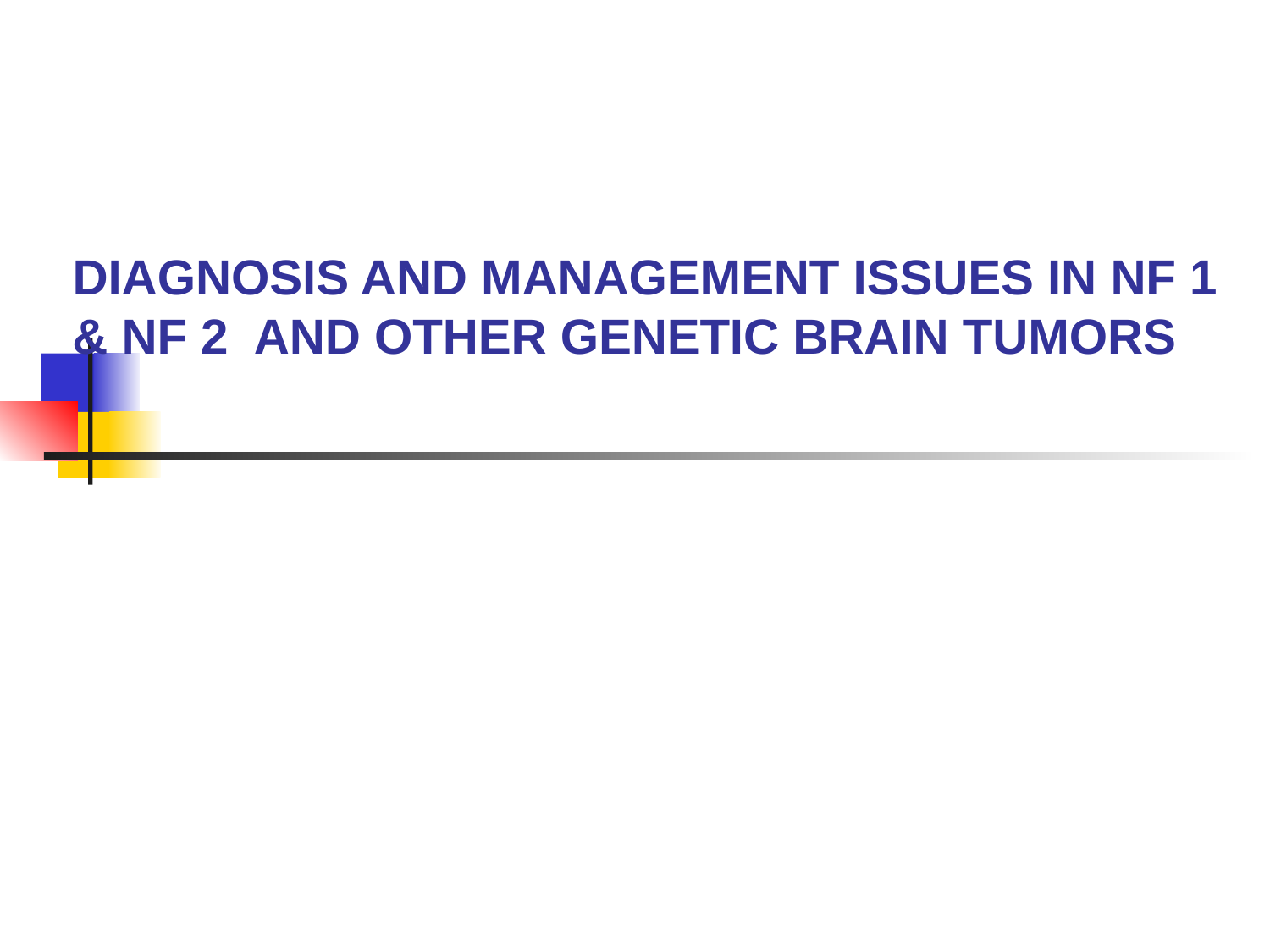

# DIAGNOSIS AND MANAGEMENT ISSUES IN NF 1 & NF 2  AND OTHER GENETIC BRAIN TUMORS